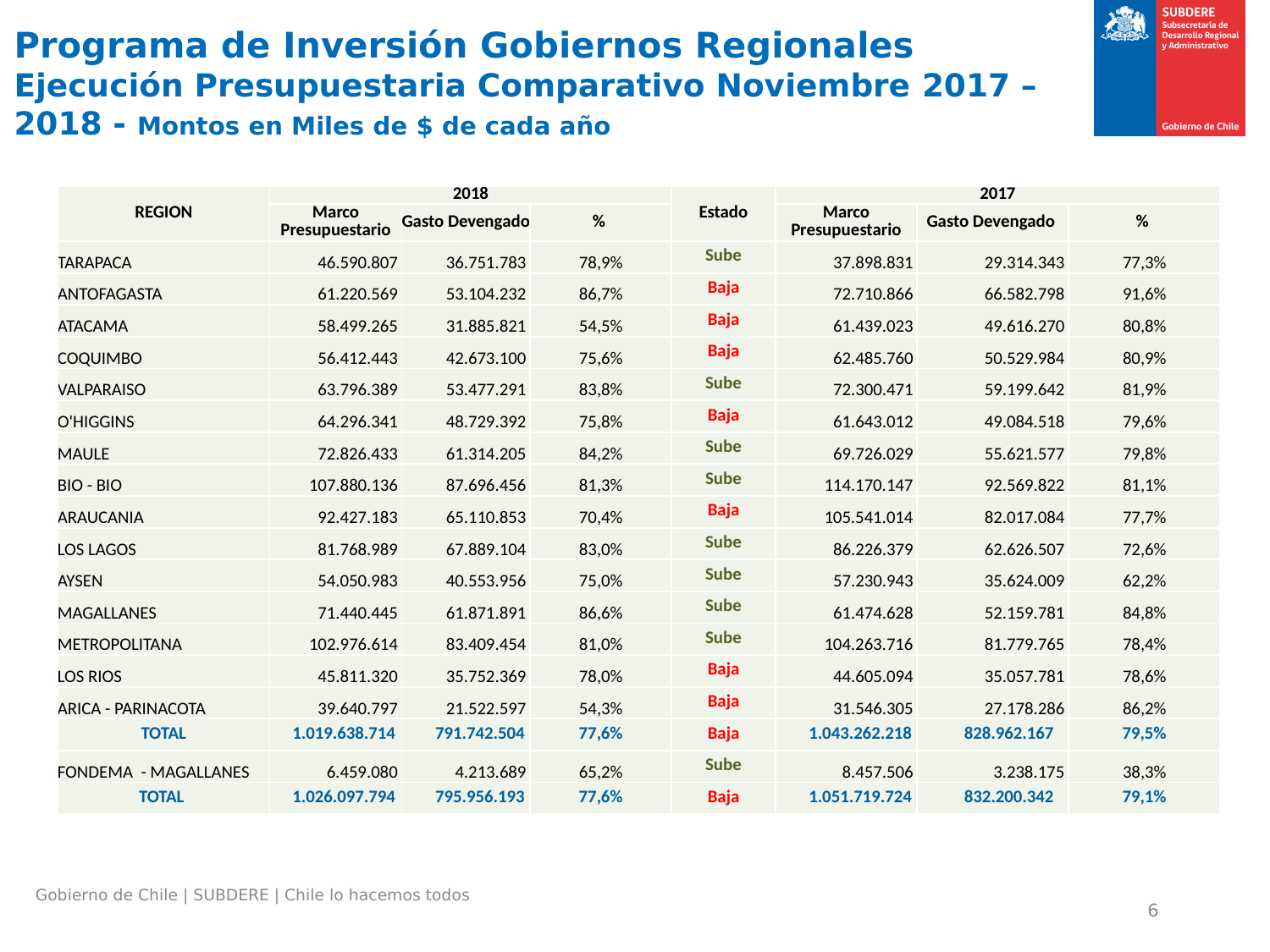

|  | 2014 |  |  |  | 2013 |  |  |
| --- | --- | --- | --- | --- | --- | --- | --- |
| REGION | Marco Medición | Gasto Devengado | % |  | Marco Medición | Gasto Devengado | % |
| TARAPACA | 33.195.112 | 19.906.073 | 60,0% |  | 37.185.388 | 22.384.036 | 60,2% |
| ANTOFAGASTA | 67.085.869 | 48.005.743 | 71,6% |  | 64.284.118 | 41.983.458 | 65,3% |
| ATACAMA | 42.693.587 | 27.719.286 | 64,9% |  | 41.688.832 | 22.651.802 | 54,3% |
| COQUIMBO | 51.495.539 | 38.241.655 | 74,3% |  | 50.302.290 | 32.969.866 | 65,5% |
| VALPARAISO | 62.726.027 | 35.728.639 | 57,0% |  | 63.215.750 | 41.733.223 | 66,0% |
| O'HIGGINS | 50.314.337 | 33.664.768 | 66,9% |  | 55.386.523 | 31.245.264 | 56,4% |
| MAULE | 58.376.243 | 34.705.154 | 59,5% |  | 70.533.159 | 43.494.077 | 61,7% |
| BIO - BIO | 86.945.037 | 69.741.410 | 80,2% |  | 92.281.768 | 63.927.619 | 69,3% |
| ARAUCANIA | 71.447.697 | 47.521.121 | 66,5% |  | 82.279.006 | 45.770.971 | 55,6% |
| LOS LAGOS | 74.267.786 | 50.902.376 | 68,5% |  | 68.213.923 | 45.535.518 | 66,8% |
| AYSEN | 38.024.553 | 27.515.650 | 72,4% |  | 36.135.038 | 22.346.369 | 61,8% |
| MAGALLANES | 35.753.436 | 23.545.121 | 65,9% |  | 35.904.154 | 23.742.059 | 66,1% |
| METROPOLITANA | 105.821.919 | 66.997.871 | 63,3% |  | 99.443.819 | 68.644.688 | 69,0% |
| LOS RIOS | 39.353.686 | 21.323.046 | 54,2% |  | 44.904.062 | 29.448.698 | 65,6% |
| ARICA - PARINACOTA | 22.196.574 | 15.047.228 | 67,8% |  | 27.281.105 | 15.392.998 | 56,4% |
| TOTAL | 839.697.402 | 560.565.141 | 66,8% |  | 869.038.933 | 551.270.645 | 63,4% |
# Programa de Inversión Gobiernos Regionales Ejecución Presupuestaria Comparativo Noviembre 2017 – 2018 - Montos en Miles de $ de cada año
| REGION | 2018 |  |  | Estado | 2017 |  |  |
| --- | --- | --- | --- | --- | --- | --- | --- |
|  | Marco Presupuestario | Gasto Devengado | % |  | Marco Presupuestario | Gasto Devengado | % |
| TARAPACA | 46.590.807 | 36.751.783 | 78,9% | Sube | 37.898.831 | 29.314.343 | 77,3% |
| ANTOFAGASTA | 61.220.569 | 53.104.232 | 86,7% | Baja | 72.710.866 | 66.582.798 | 91,6% |
| ATACAMA | 58.499.265 | 31.885.821 | 54,5% | Baja | 61.439.023 | 49.616.270 | 80,8% |
| COQUIMBO | 56.412.443 | 42.673.100 | 75,6% | Baja | 62.485.760 | 50.529.984 | 80,9% |
| VALPARAISO | 63.796.389 | 53.477.291 | 83,8% | Sube | 72.300.471 | 59.199.642 | 81,9% |
| O'HIGGINS | 64.296.341 | 48.729.392 | 75,8% | Baja | 61.643.012 | 49.084.518 | 79,6% |
| MAULE | 72.826.433 | 61.314.205 | 84,2% | Sube | 69.726.029 | 55.621.577 | 79,8% |
| BIO - BIO | 107.880.136 | 87.696.456 | 81,3% | Sube | 114.170.147 | 92.569.822 | 81,1% |
| ARAUCANIA | 92.427.183 | 65.110.853 | 70,4% | Baja | 105.541.014 | 82.017.084 | 77,7% |
| LOS LAGOS | 81.768.989 | 67.889.104 | 83,0% | Sube | 86.226.379 | 62.626.507 | 72,6% |
| AYSEN | 54.050.983 | 40.553.956 | 75,0% | Sube | 57.230.943 | 35.624.009 | 62,2% |
| MAGALLANES | 71.440.445 | 61.871.891 | 86,6% | Sube | 61.474.628 | 52.159.781 | 84,8% |
| METROPOLITANA | 102.976.614 | 83.409.454 | 81,0% | Sube | 104.263.716 | 81.779.765 | 78,4% |
| LOS RIOS | 45.811.320 | 35.752.369 | 78,0% | Baja | 44.605.094 | 35.057.781 | 78,6% |
| ARICA - PARINACOTA | 39.640.797 | 21.522.597 | 54,3% | Baja | 31.546.305 | 27.178.286 | 86,2% |
| TOTAL | 1.019.638.714 | 791.742.504 | 77,6% | Baja | 1.043.262.218 | 828.962.167 | 79,5% |
| FONDEMA - MAGALLANES | 6.459.080 | 4.213.689 | 65,2% | Sube | 8.457.506 | 3.238.175 | 38,3% |
| TOTAL | 1.026.097.794 | 795.956.193 | 77,6% | Baja | 1.051.719.724 | 832.200.342 | 79,1% |
Gobierno de Chile | SUBDERE | Chile lo hacemos todos
6